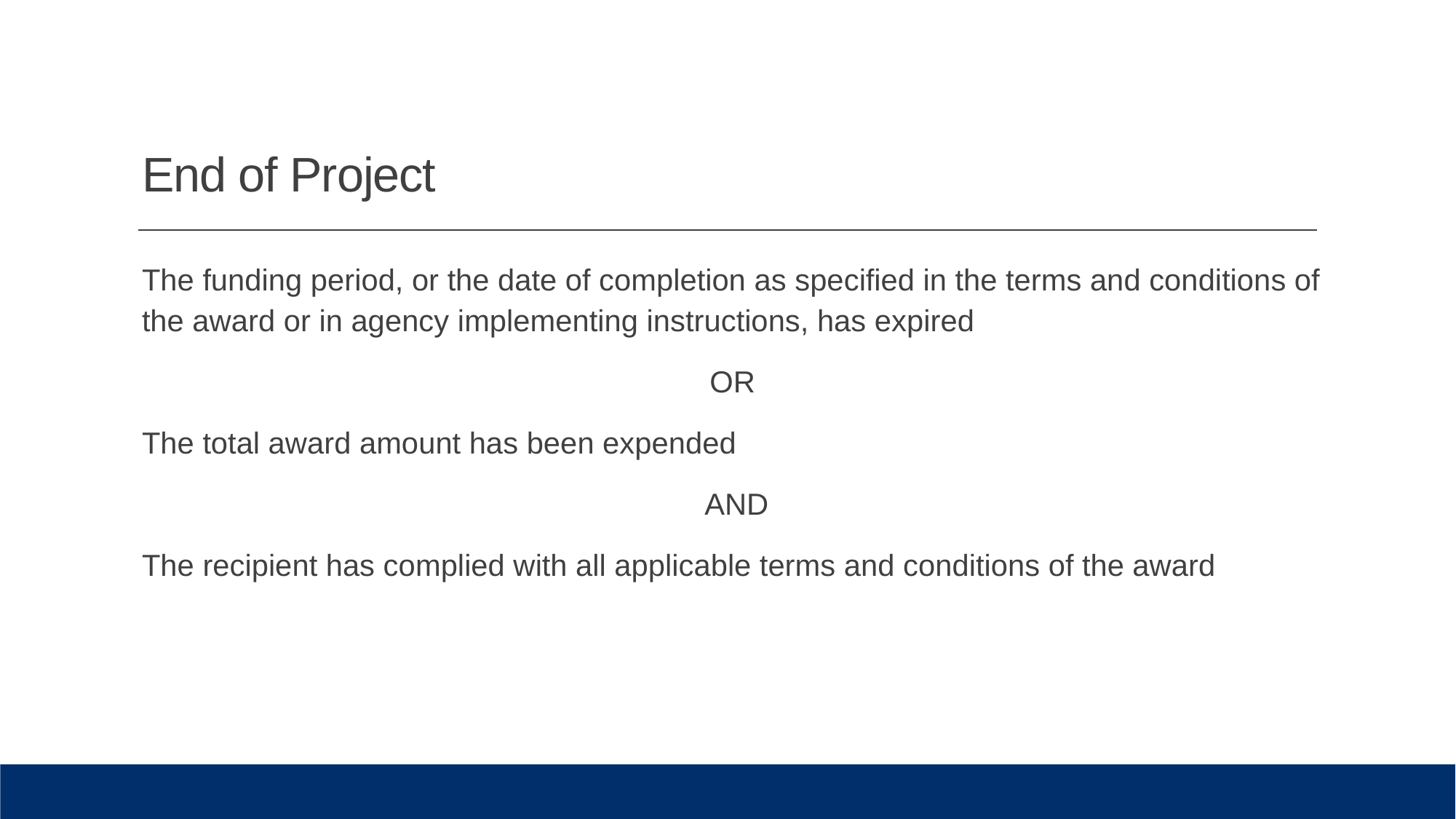

# End of Project
The funding period, or the date of completion as specified in the terms and conditions of the award or in agency implementing instructions, has expired
OR
The total award amount has been expended
AND
The recipient has complied with all applicable terms and conditions of the award